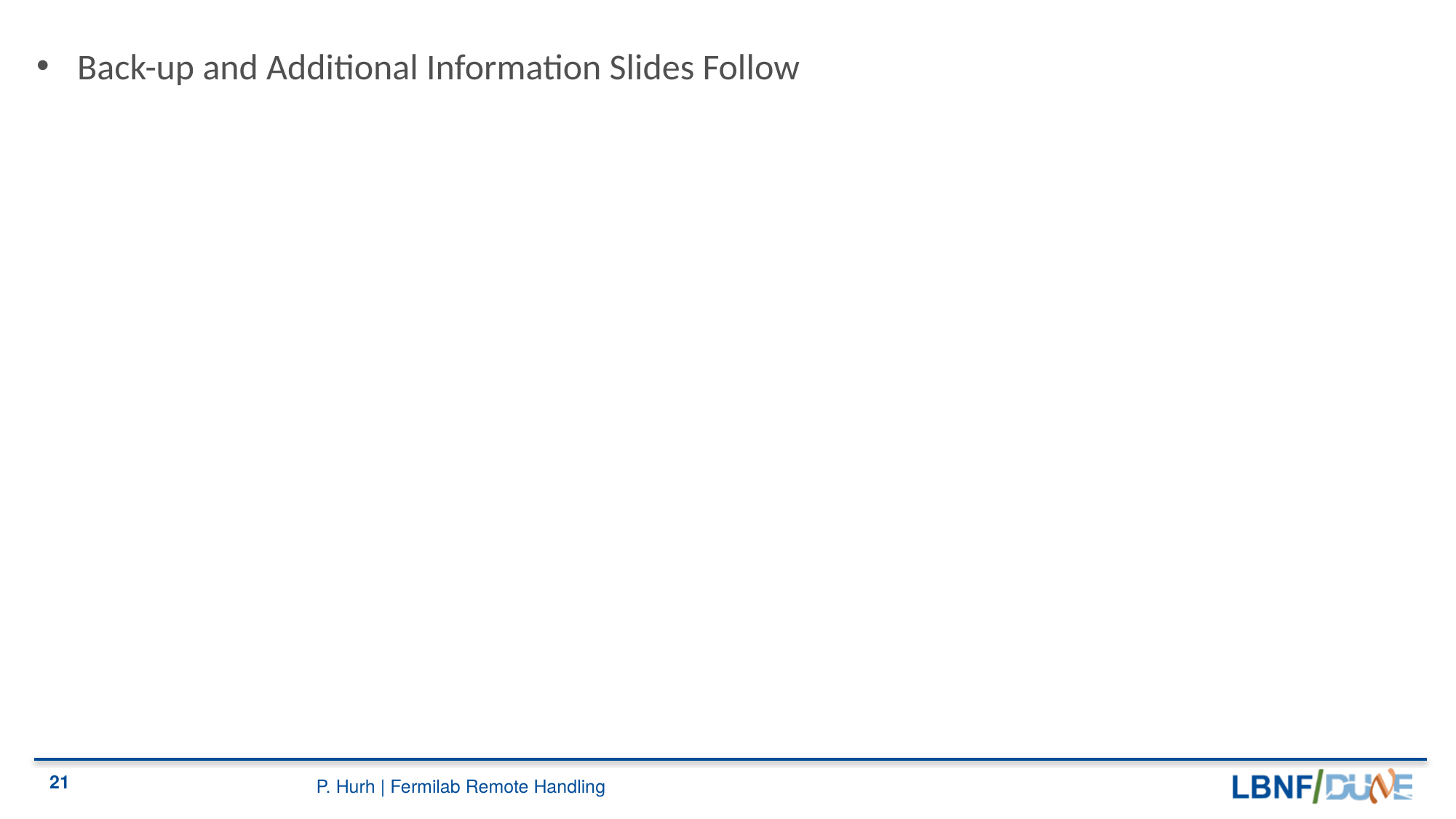

Back-up and Additional Information Slides Follow

21
P. Hurh | Fermilab Remote Handling